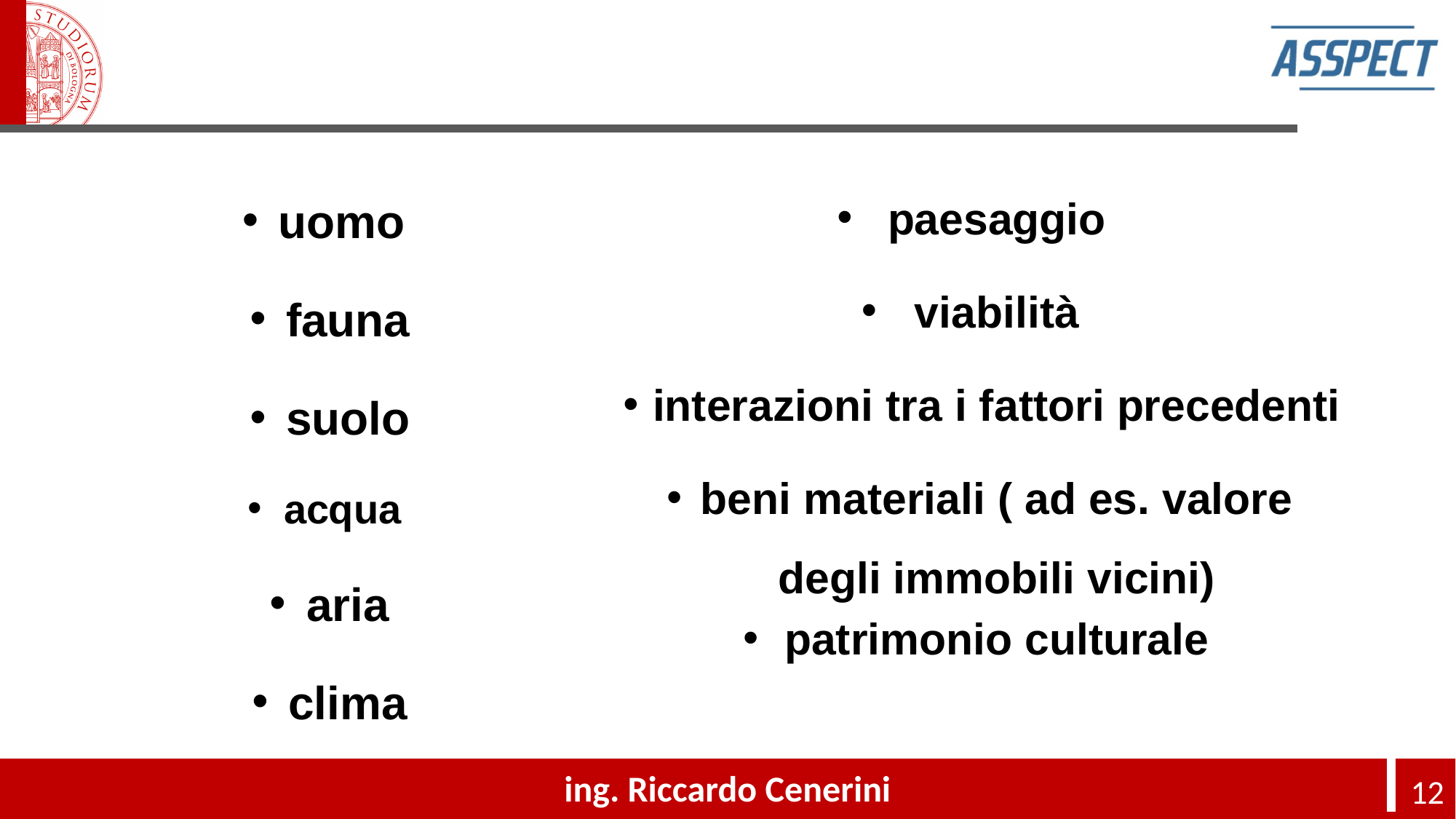

#
uomo
fauna
suolo
acqua
aria
clima

paesaggio
viabilità
interazioni tra i fattori precedenti
beni materiali ( ad es. valore degli immobili vicini)
patrimonio culturale

ing. Riccardo Cenerini
12